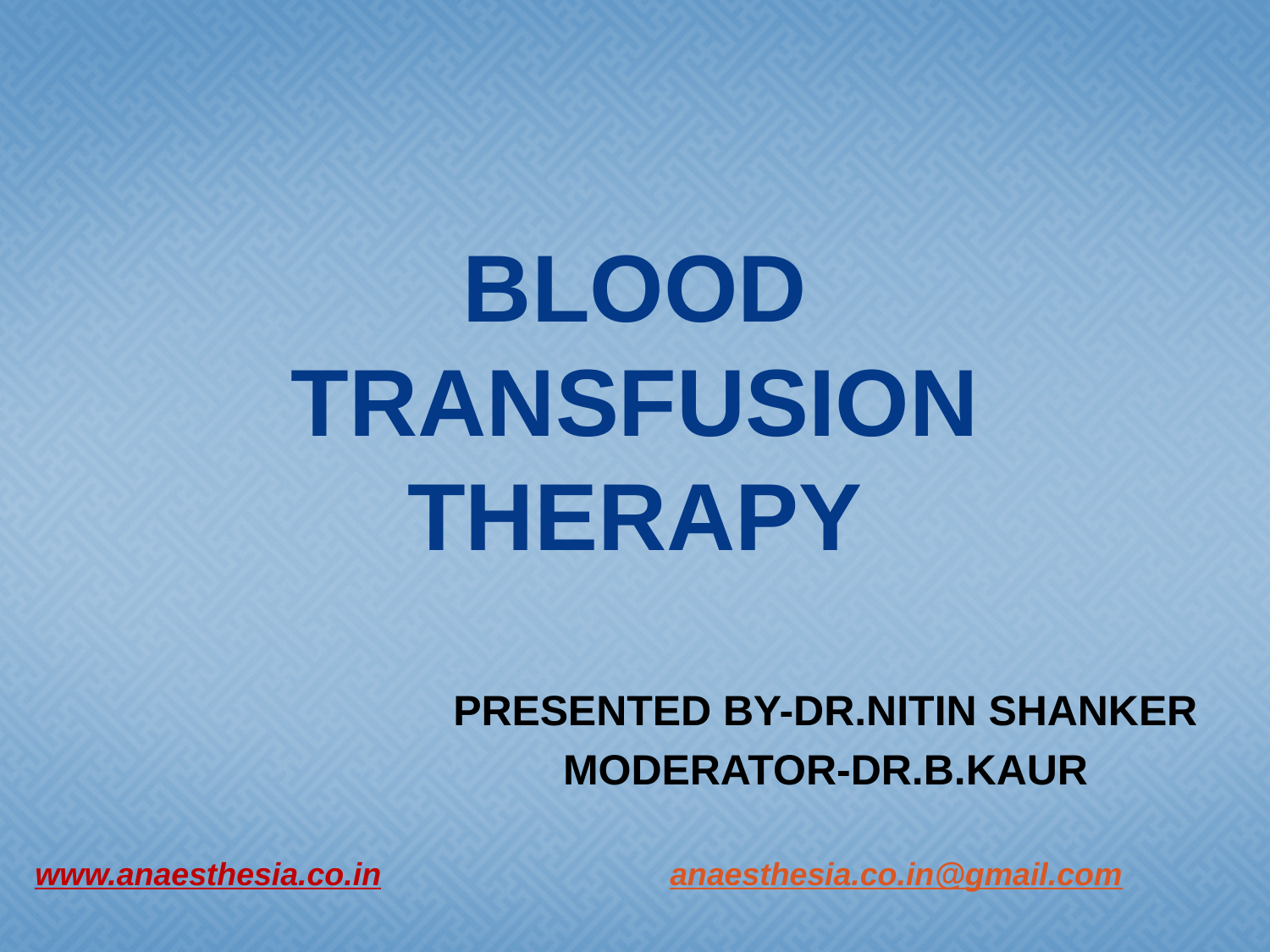

# BLOOD TRANSFUSION THERAPY
PRESENTED BY-DR.NITIN SHANKER
MODERATOR-DR.B.KAUR

www.anaesthesia.co.in 			anaesthesia.co.in@gmail.com